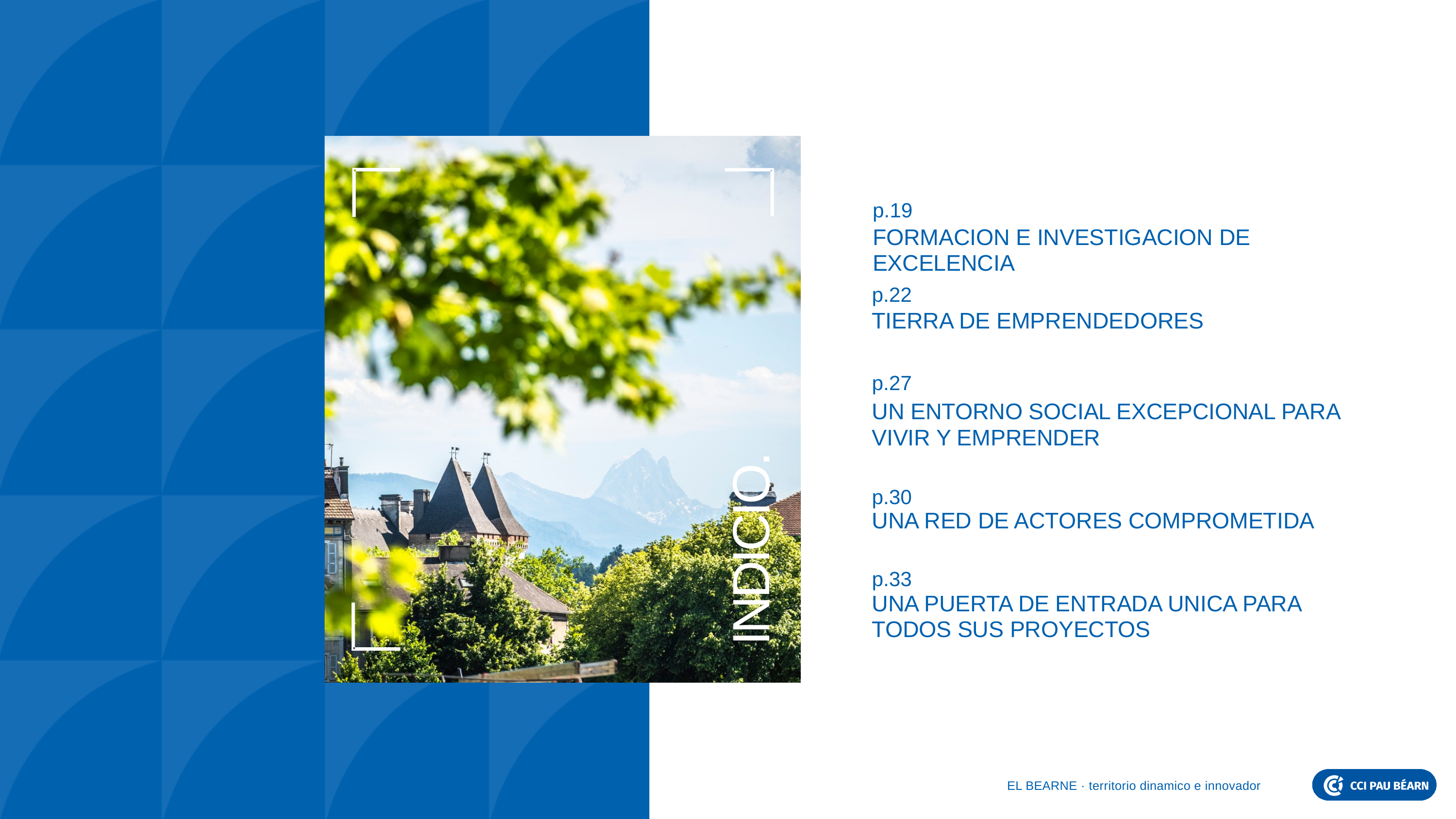

p.19
FORMACION E INVESTIGACION DE EXCELENCIA
p.22
TIERRA DE EMPRENDEDORES
p.27
UN ENTORNO SOCIAL EXCEPCIONAL PARA VIVIR Y EMPRENDER
INDICIO.
p.30
UNA RED DE ACTORES COMPROMETIDA
p.33
UNA PUERTA DE ENTRADA UNICA PARA TODOS SUS PROYECTOS